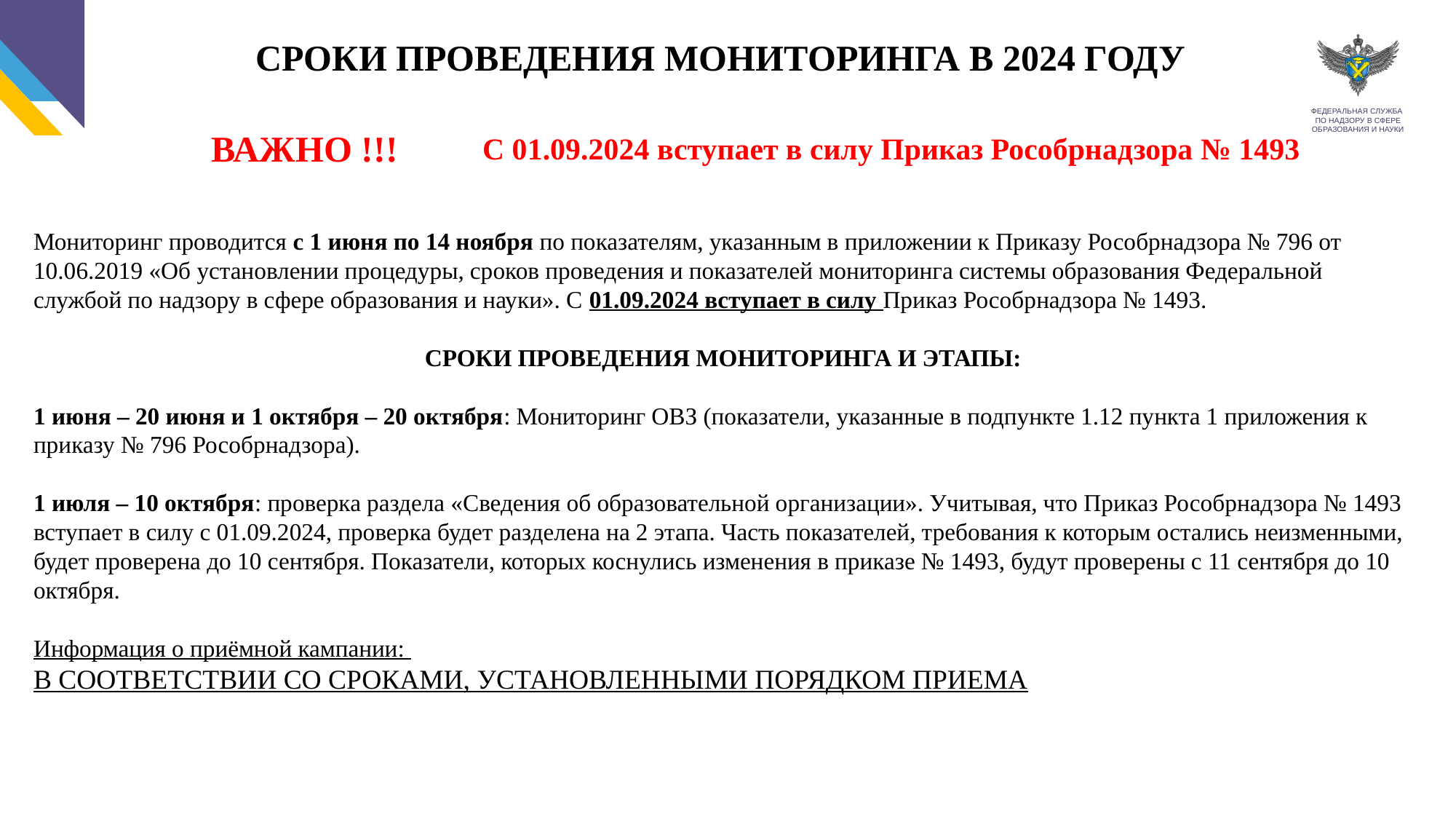

СРОКИ ПРОВЕДЕНИЯ МОНИТОРИНГА В 2024 ГОДУ
ВАЖНО !!!
С 01.09.2024 вступает в силу Приказ Рособрнадзора № 1493
Мониторинг проводится с 1 июня по 14 ноября по показателям, указанным в приложении к Приказу Рособрнадзора № 796 от 10.06.2019 «Об установлении процедуры, сроков проведения и показателей мониторинга системы образования Федеральной службой по надзору в сфере образования и науки». С 01.09.2024 вступает в силу Приказ Рособрнадзора № 1493.

СРОКИ ПРОВЕДЕНИЯ МОНИТОРИНГА И ЭТАПЫ:

1 июня – 20 июня и 1 октября – 20 октября: Мониторинг ОВЗ (показатели, указанные в подпункте 1.12 пункта 1 приложения к приказу № 796 Рособрнадзора).

1 июля – 10 октября: проверка раздела «Сведения об образовательной организации». Учитывая, что Приказ Рособрнадзора № 1493 вступает в силу с 01.09.2024, проверка будет разделена на 2 этапа. Часть показателей, требования к которым остались неизменными, будет проверена до 10 сентября. Показатели, которых коснулись изменения в приказе № 1493, будут проверены с 11 сентября до 10 октября.

Информация о приёмной кампании:
В СООТВЕТСТВИИ СО СРОКАМИ, УСТАНОВЛЕННЫМИ ПОРЯДКОМ ПРИЕМА